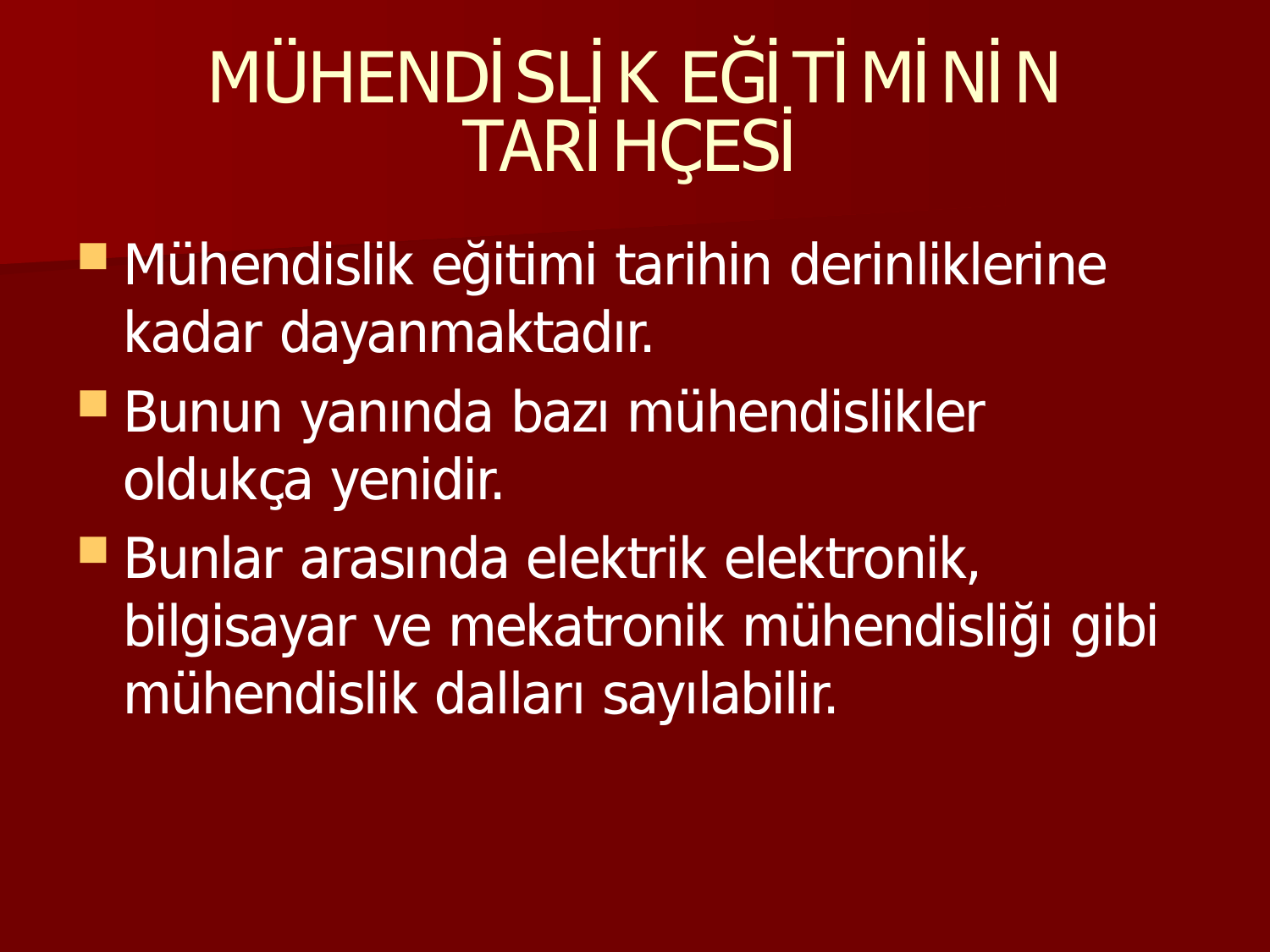

MÜHENDİSLİK EĞİTİMİNİN TARİHÇESİ
Mühendislik eğitimi tarihin derinliklerine kadar dayanmaktadır.
Bunun yanında bazı mühendislikler oldukça yenidir.
Bunlar arasında elektrik elektronik, bilgisayar ve mekatronik mühendisliği gibi mühendislik dalları sayılabilir.